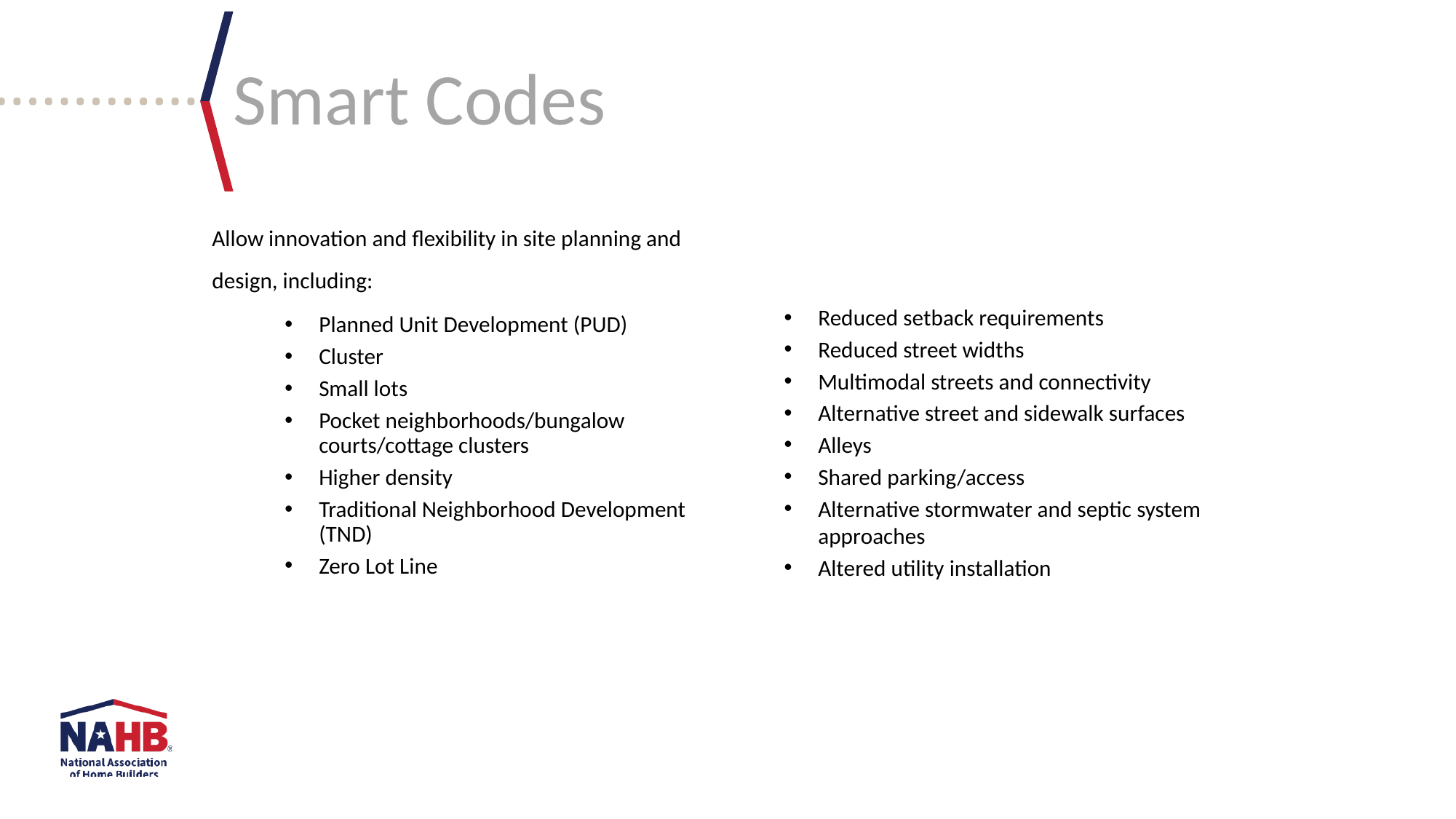

Smart Codes
Allow innovation and flexibility in site planning and design, including:
Planned Unit Development (PUD)
Cluster
Small lots
Pocket neighborhoods/bungalow courts/cottage clusters
Higher density
Traditional Neighborhood Development (TND)
Zero Lot Line

Reduced setback requirements
Reduced street widths
Multimodal streets and connectivity
Alternative street and sidewalk surfaces
Alleys
Shared parking/access
Alternative stormwater and septic system approaches
Altered utility installation